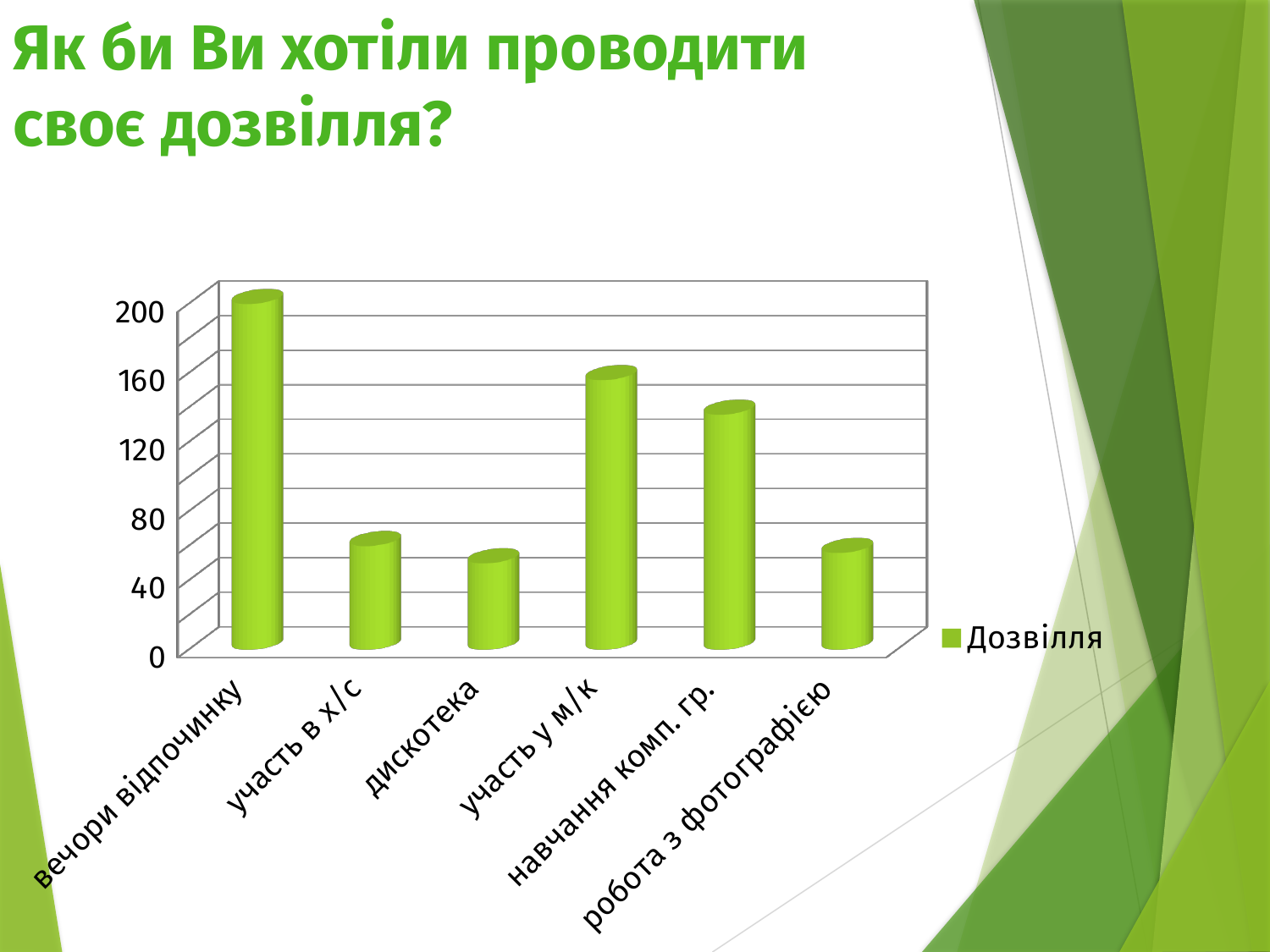

# Як би Ви хотіли проводити своє дозвілля?

[unsupported chart]